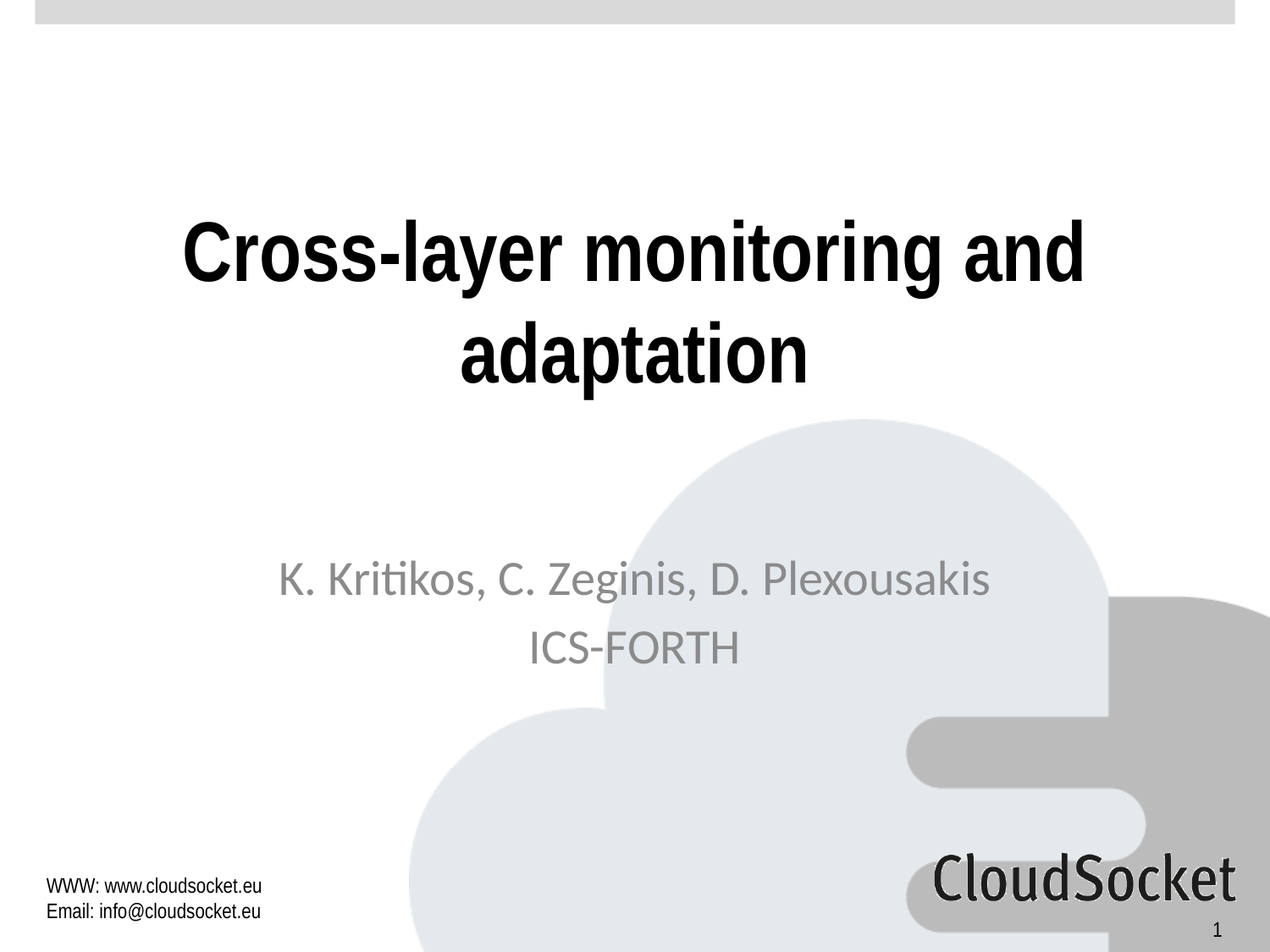

# Cross-layer monitoring and adaptation
K. Kritikos, C. Zeginis, D. Plexousakis
ICS-FORTH

1